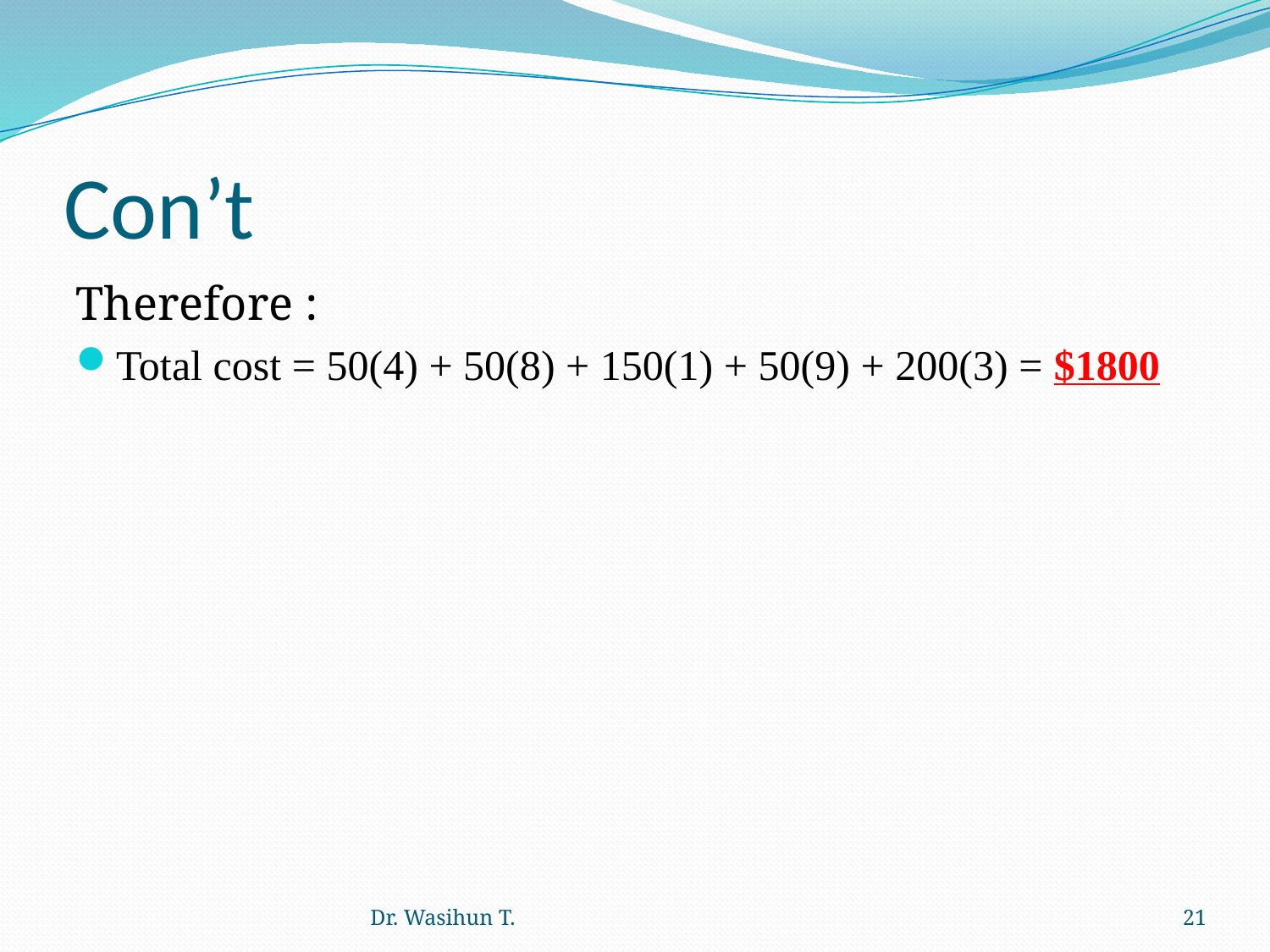

# Con’t
Therefore :
Total cost = 50(4) + 50(8) + 150(1) + 50(9) + 200(3) = $1800
Dr. Wasihun T.
21